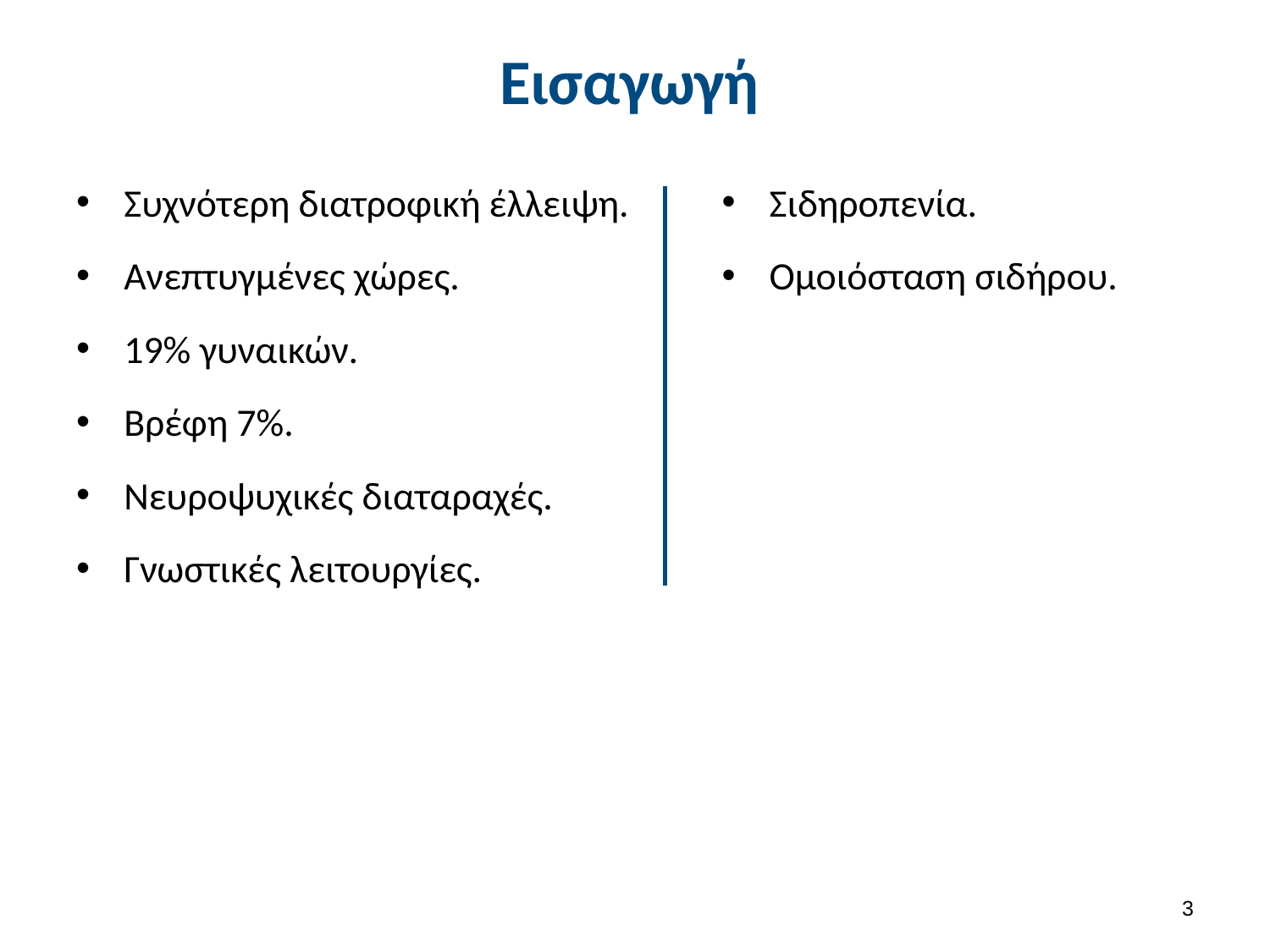

# Εισαγωγή
Συχνότερη διατροφική έλλειψη.
Ανεπτυγμένες χώρες.
19% γυναικών.
Βρέφη 7%.
Νευροψυχικές διαταραχές.
Γνωστικές λειτουργίες.
Σιδηροπενία.
Ομοιόσταση σιδήρου.
3